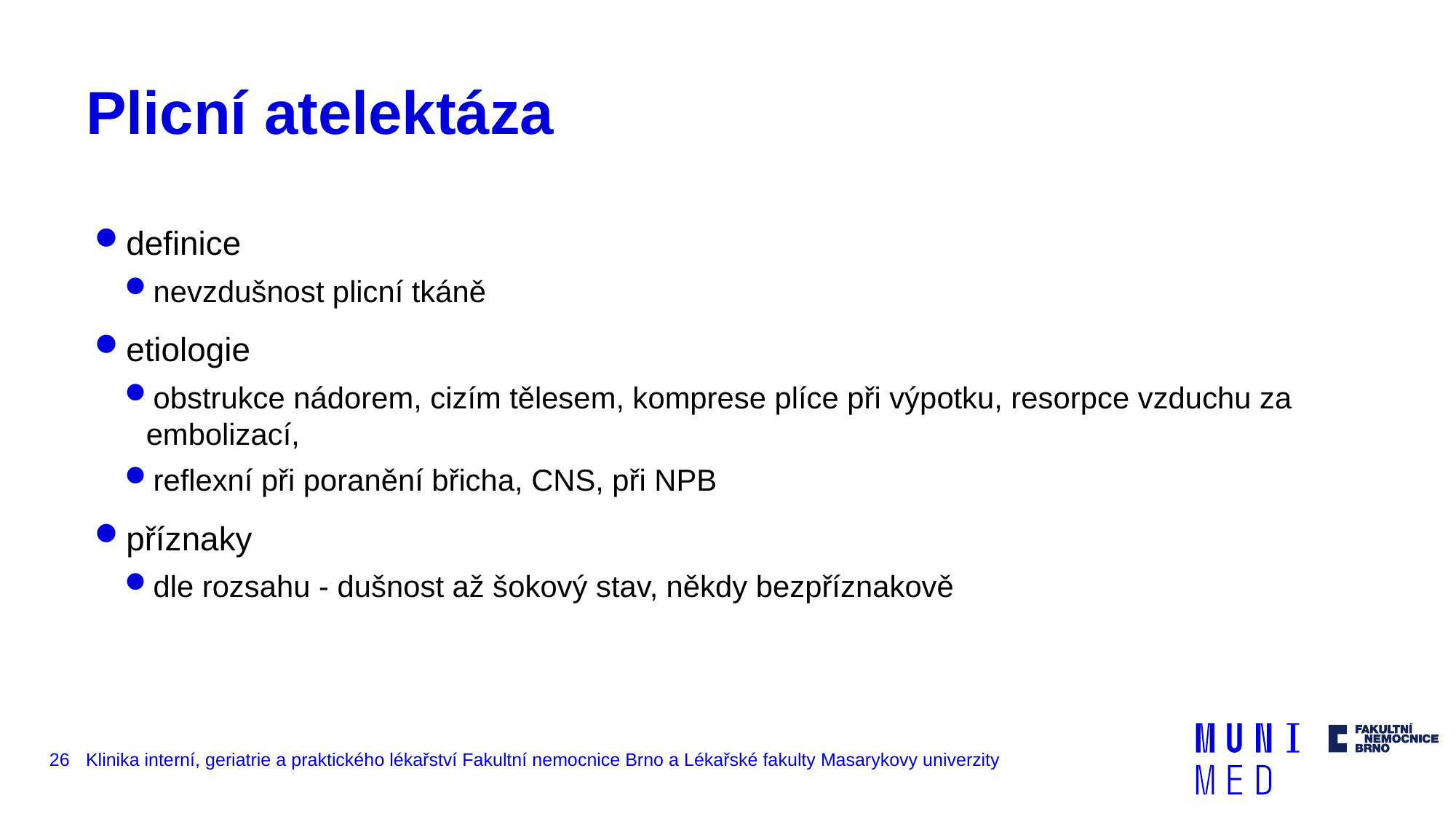

# Plicní atelektáza
definice
nevzdušnost plicní tkáně
etiologie
obstrukce nádorem, cizím tělesem, komprese plíce při výpotku, resorpce vzduchu za embolizací,
reflexní při poranění břicha, CNS, při NPB
příznaky
dle rozsahu - dušnost až šokový stav, někdy bezpříznakově

26
Klinika interní, geriatrie a praktického lékařství Fakultní nemocnice Brno a Lékařské fakulty Masarykovy univerzity